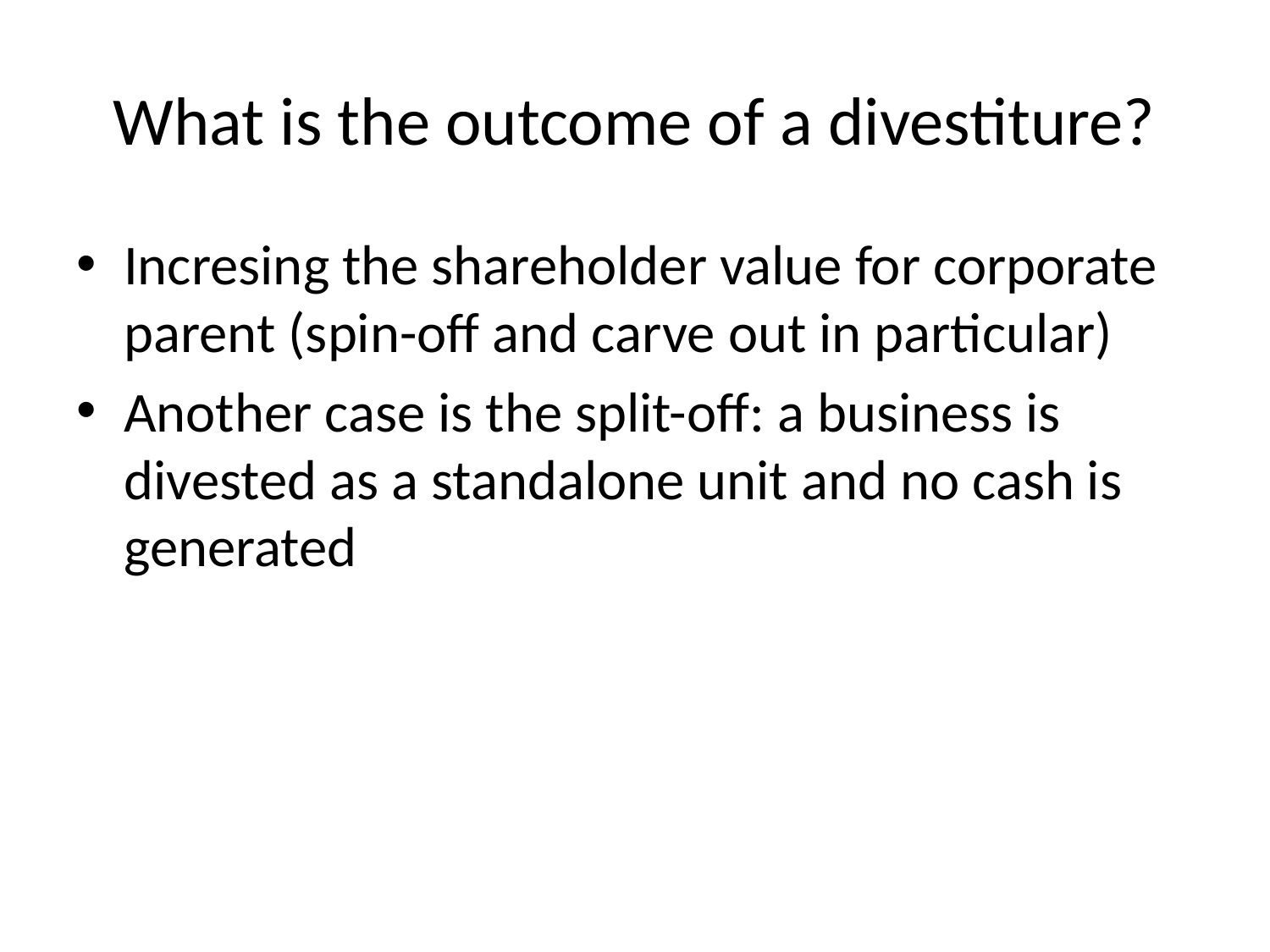

# What is the outcome of a divestiture?
Incresing the shareholder value for corporate parent (spin-off and carve out in particular)
Another case is the split-off: a business is divested as a standalone unit and no cash is generated